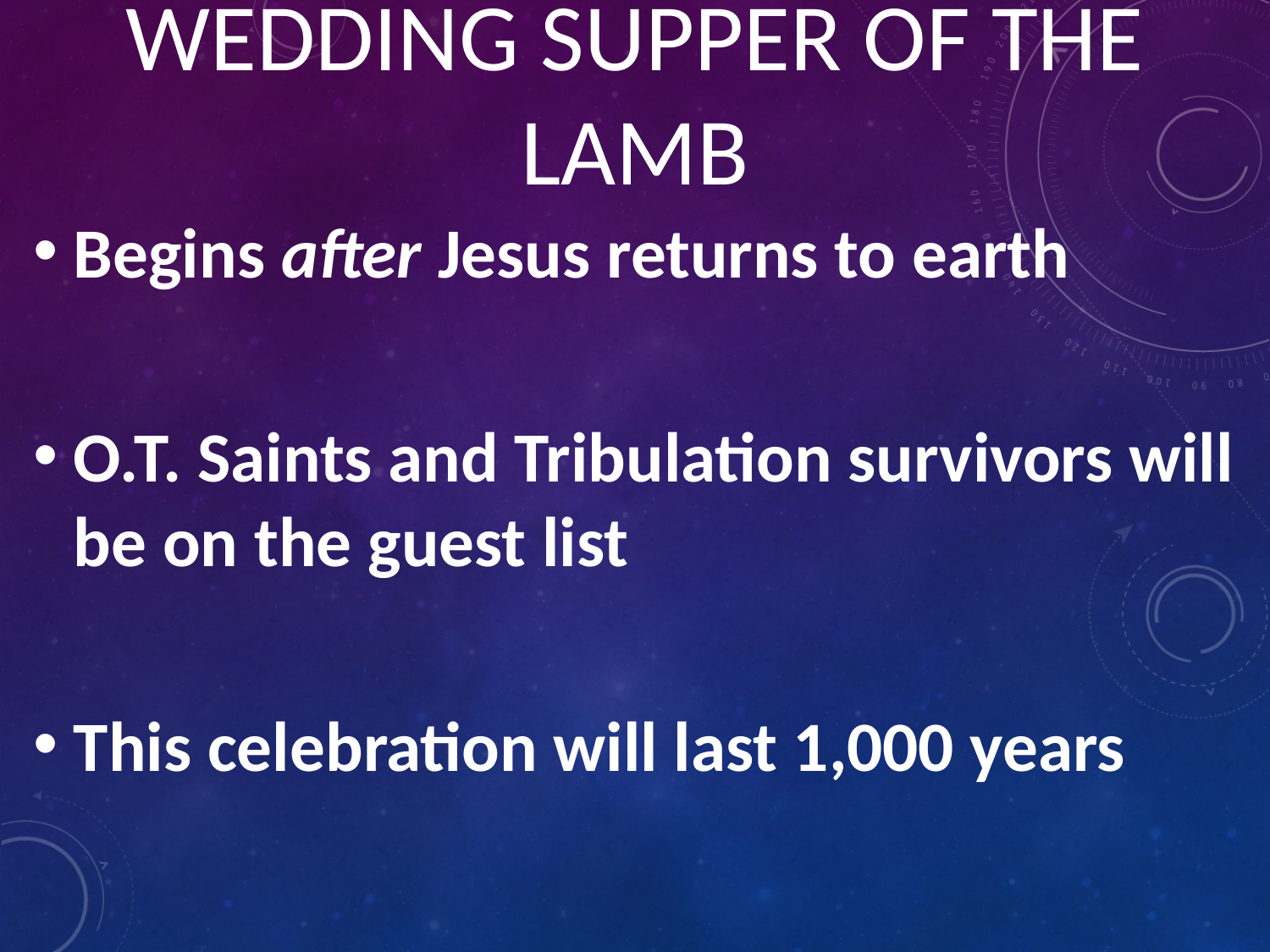

# Wedding Supper of the Lamb
Begins after Jesus returns to earth

O.T. Saints and Tribulation survivors will be on the guest list

This celebration will last 1,000 years